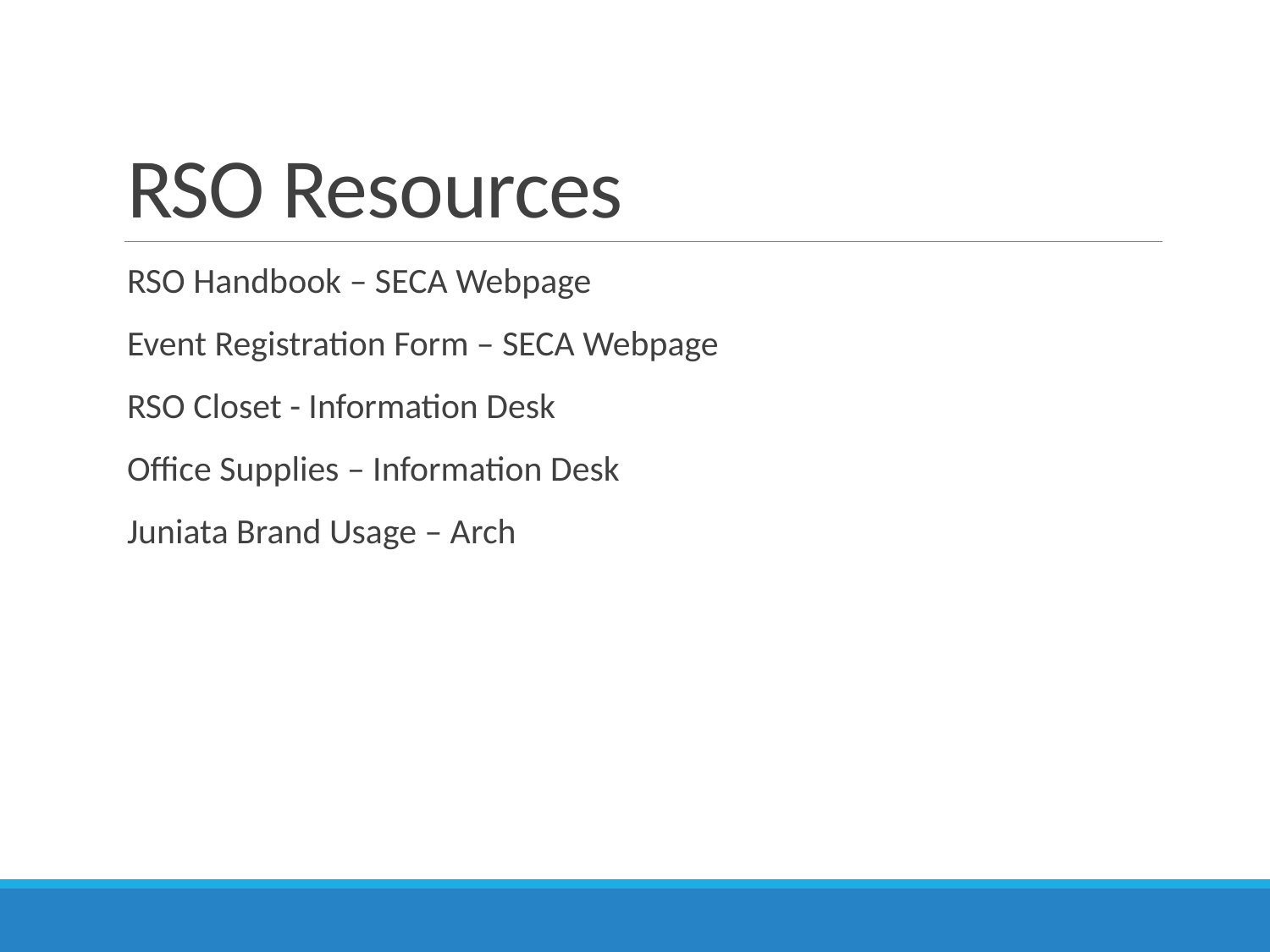

# RSO Resources
RSO Handbook – SECA Webpage
Event Registration Form – SECA Webpage
RSO Closet - Information Desk
Office Supplies – Information Desk
Juniata Brand Usage – Arch